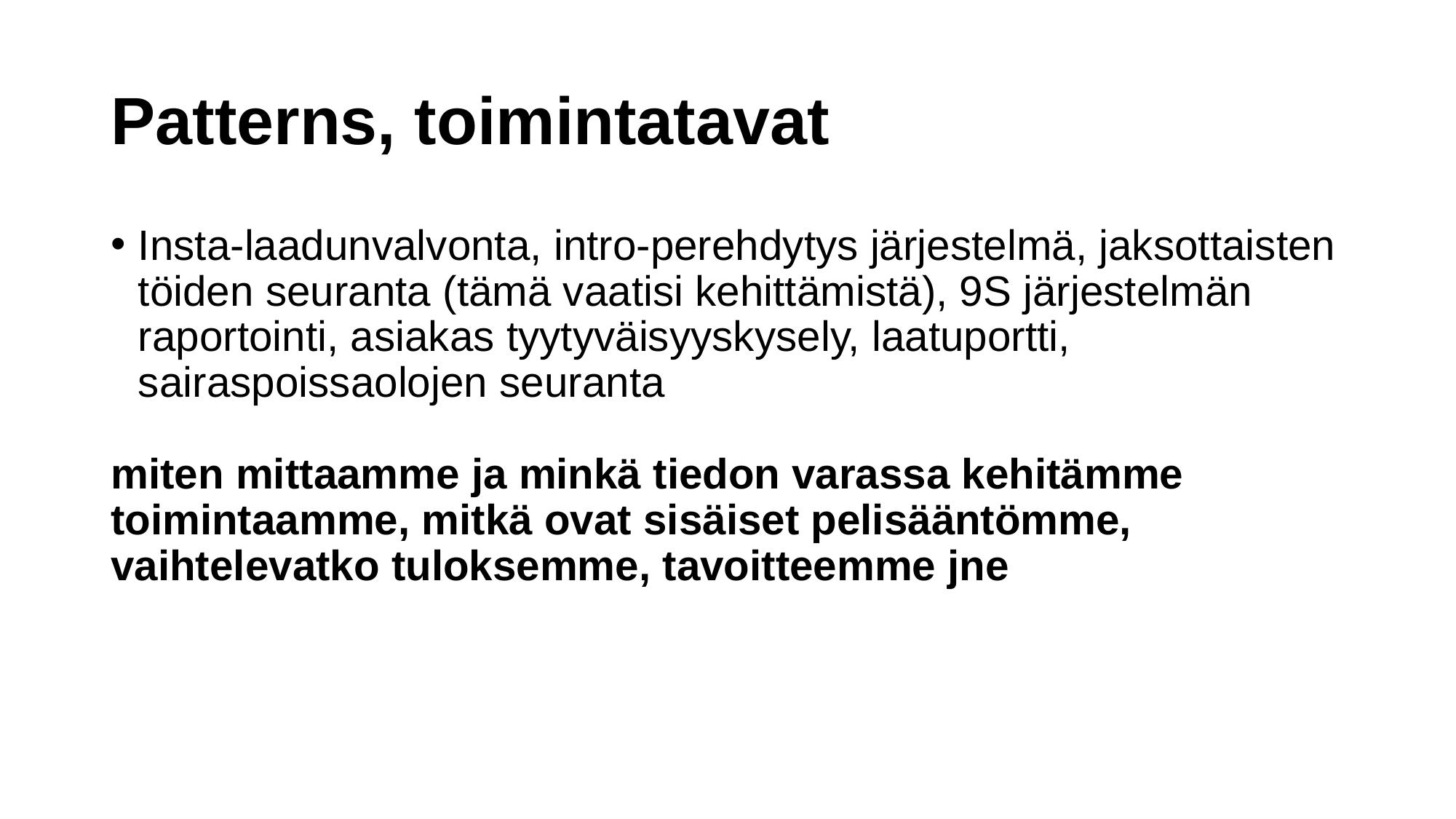

# Patterns, toimintatavat
Insta-laadunvalvonta, intro-perehdytys järjestelmä, jaksottaisten töiden seuranta (tämä vaatisi kehittämistä), 9S järjestelmän raportointi, asiakas tyytyväisyyskysely, laatuportti, sairaspoissaolojen seuranta

miten mittaamme ja minkä tiedon varassa kehitämme toimintaamme, mitkä ovat sisäiset pelisääntömme, vaihtelevatko tuloksemme, tavoitteemme jne